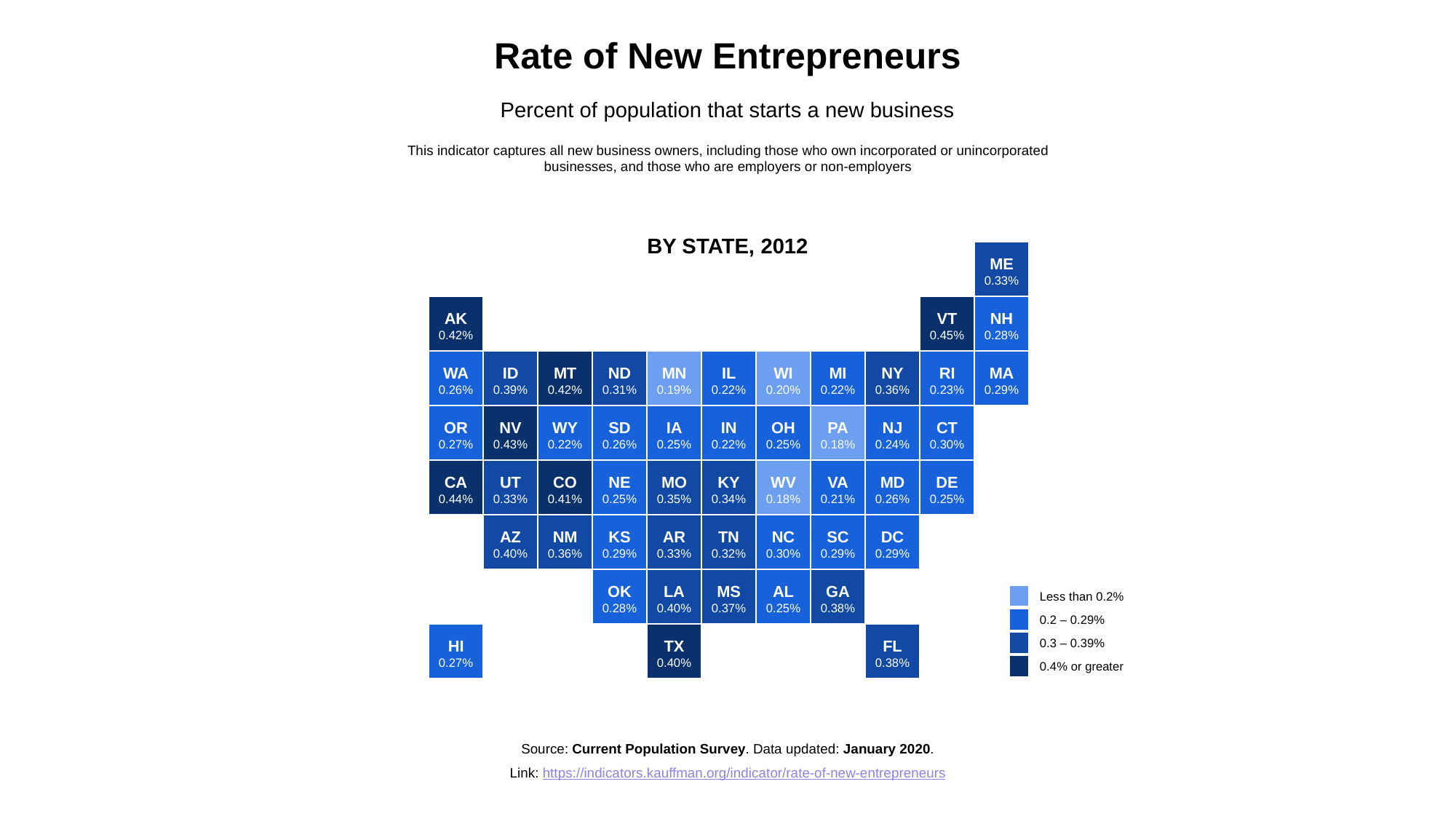

Rate of New Entrepreneurs
Percent of population that starts a new business
This indicator captures all new business owners, including those who own incorporated or unincorporated businesses, and those who are employers or non-employers
BY STATE, 2012
ME
0.33%
AK
0.42%
VT
0.45%
NH
0.28%
WA
0.26%
ID
0.39%
MT
0.42%
ND
0.31%
MN
0.19%
IL
0.22%
WI
0.20%
MI
0.22%
NY
0.36%
RI
0.23%
MA
0.29%
OR
0.27%
NV
0.43%
WY
0.22%
SD
0.26%
IA
0.25%
IN
0.22%
OH
0.25%
PA
0.18%
NJ
0.24%
CT
0.30%
CA
0.44%
UT
0.33%
CO
0.41%
NE
0.25%
MO
0.35%
KY
0.34%
WV
0.18%
VA
0.21%
MD
0.26%
DE
0.25%
AZ
0.40%
NM
0.36%
KS
0.29%
AR
0.33%
TN
0.32%
NC
0.30%
SC
0.29%
DC
0.29%
OK
0.28%
LA
0.40%
MS
0.37%
AL
0.25%
GA
0.38%

Less than 0.2%

0.2 – 0.29%
HI
0.27%
TX
0.40%
FL
0.38%

0.3 – 0.39%

0.4% or greater
Source: Current Population Survey. Data updated: January 2020.
Link: https://indicators.kauffman.org/indicator/rate-of-new-entrepreneurs